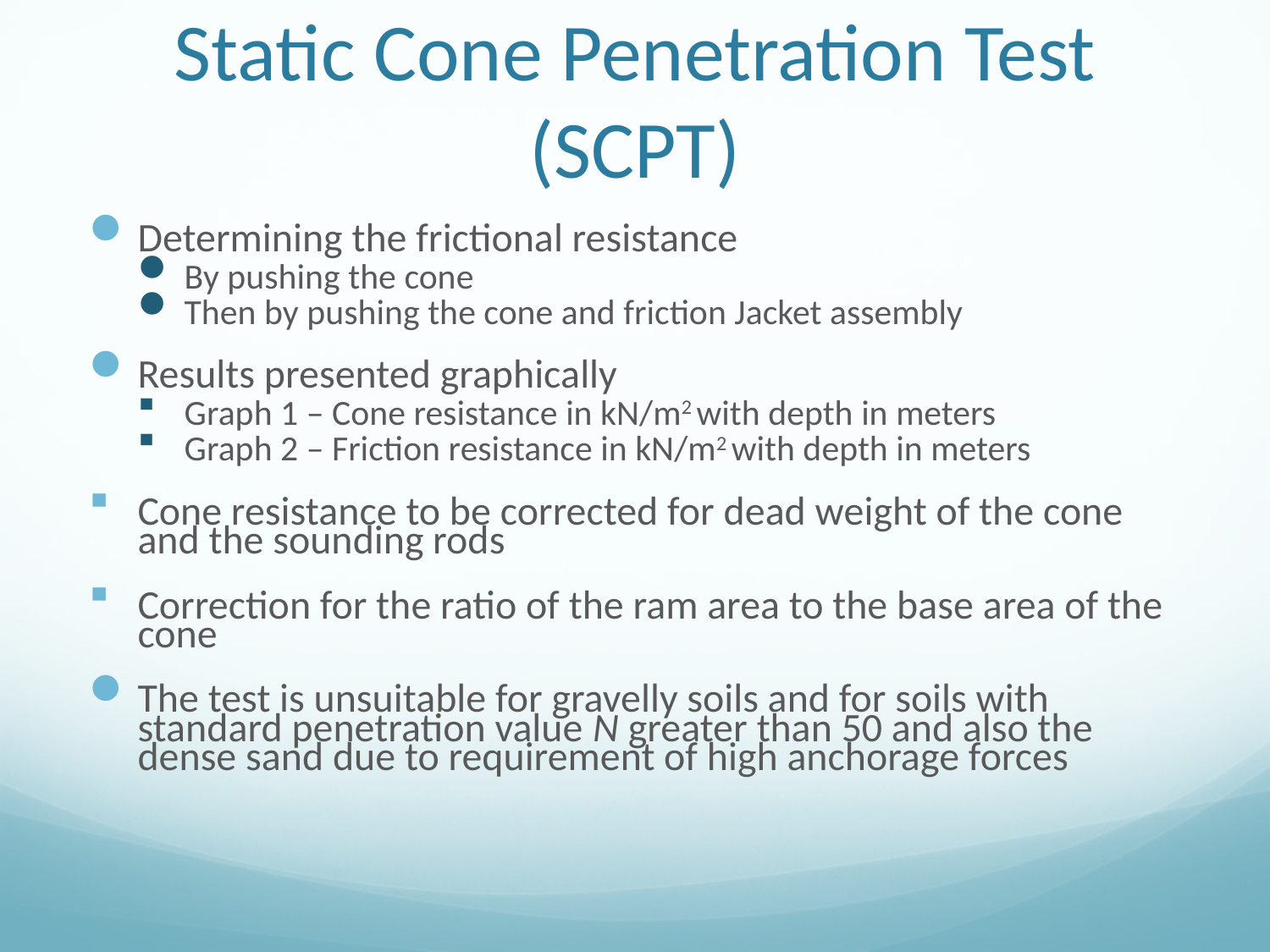

# Static Cone Penetration Test (SCPT)
Determining the frictional resistance
By pushing the cone
Then by pushing the cone and friction Jacket assembly
Results presented graphically
Graph 1 – Cone resistance in kN/m2 with depth in meters
Graph 2 – Friction resistance in kN/m2 with depth in meters
Cone resistance to be corrected for dead weight of the cone and the sounding rods
Correction for the ratio of the ram area to the base area of the cone
The test is unsuitable for gravelly soils and for soils with standard penetration value N greater than 50 and also the dense sand due to requirement of high anchorage forces